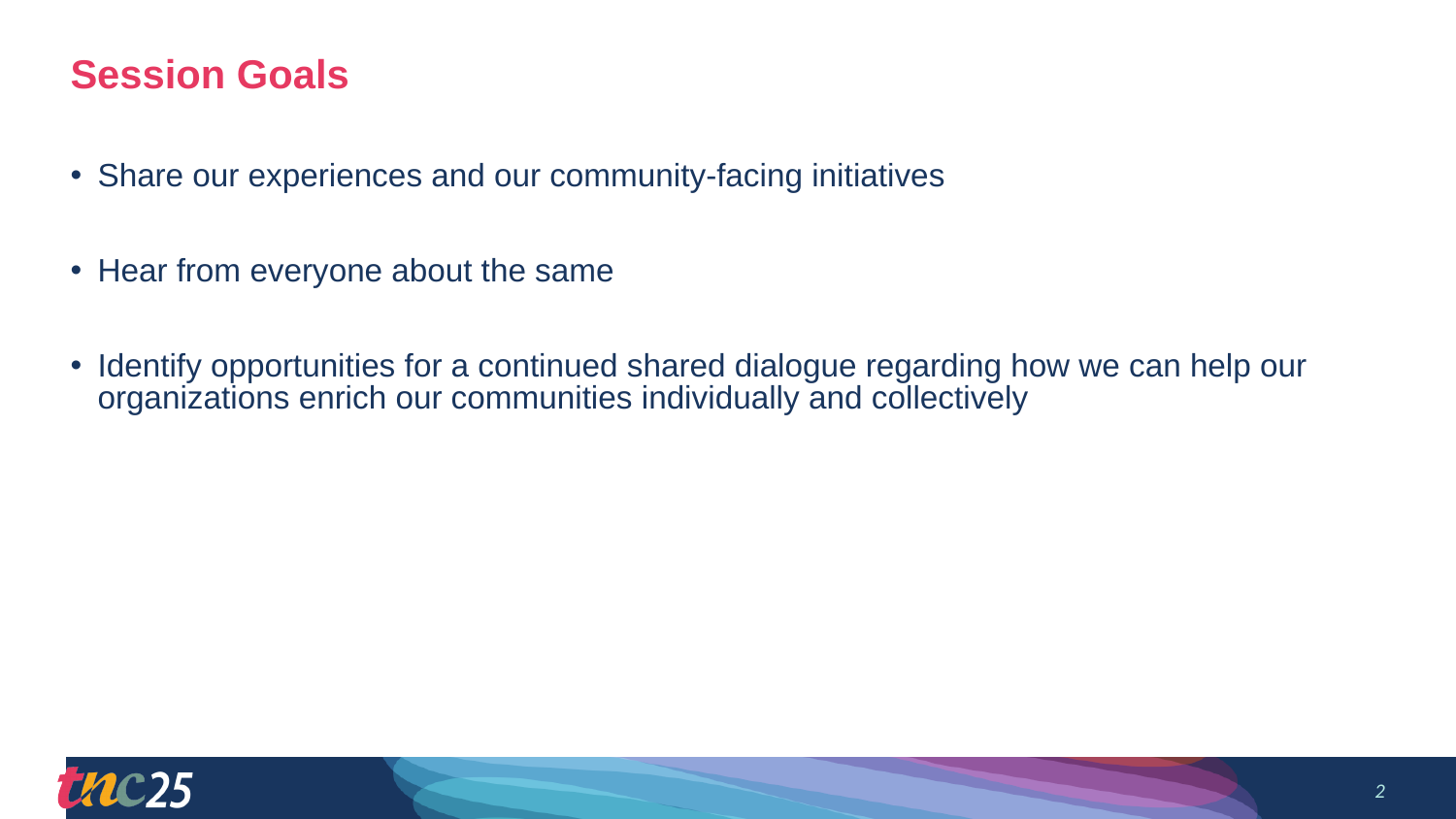

# Session Goals
Share our experiences and our community-facing initiatives

Hear from everyone about the same

Identify opportunities for a continued shared dialogue regarding how we can help our organizations enrich our communities individually and collectively
2